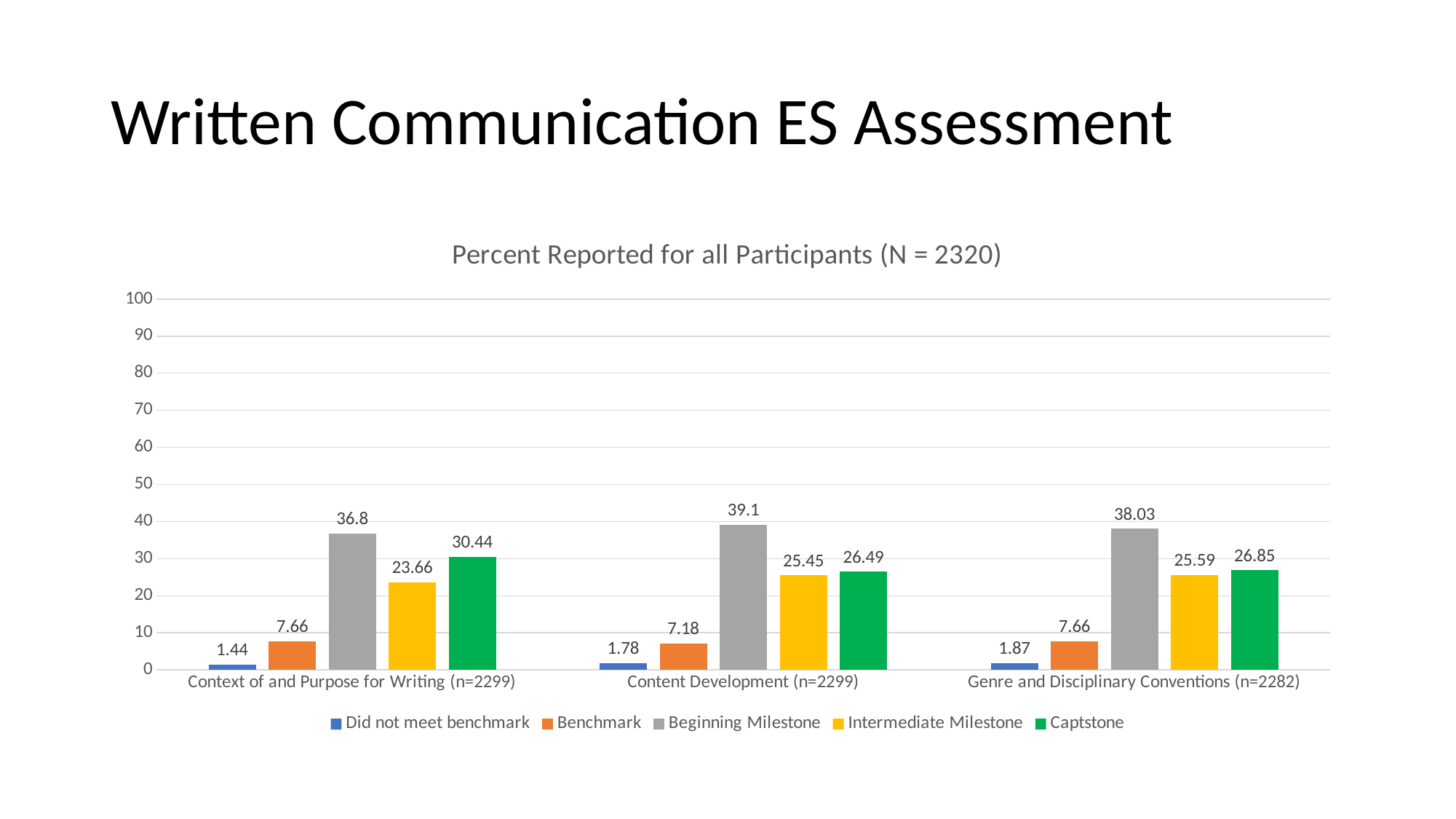

# Written Communication ES Assessment

### Chart: Percent Reported for all Participants (N = 2320)

| Category | Did not meet benchmark | Benchmark | Beginning Milestone | Intermediate Milestone | Captstone |
|---|---|---|---|---|---|
| Context of and Purpose for Writing (n=2299) | 1.44 | 7.66 | 36.8 | 23.66 | 30.44 |
| Content Development (n=2299) | 1.78 | 7.18 | 39.1 | 25.45 | 26.49 |
| Genre and Disciplinary Conventions (n=2282) | 1.87 | 7.66 | 38.03 | 25.59 | 26.85 |